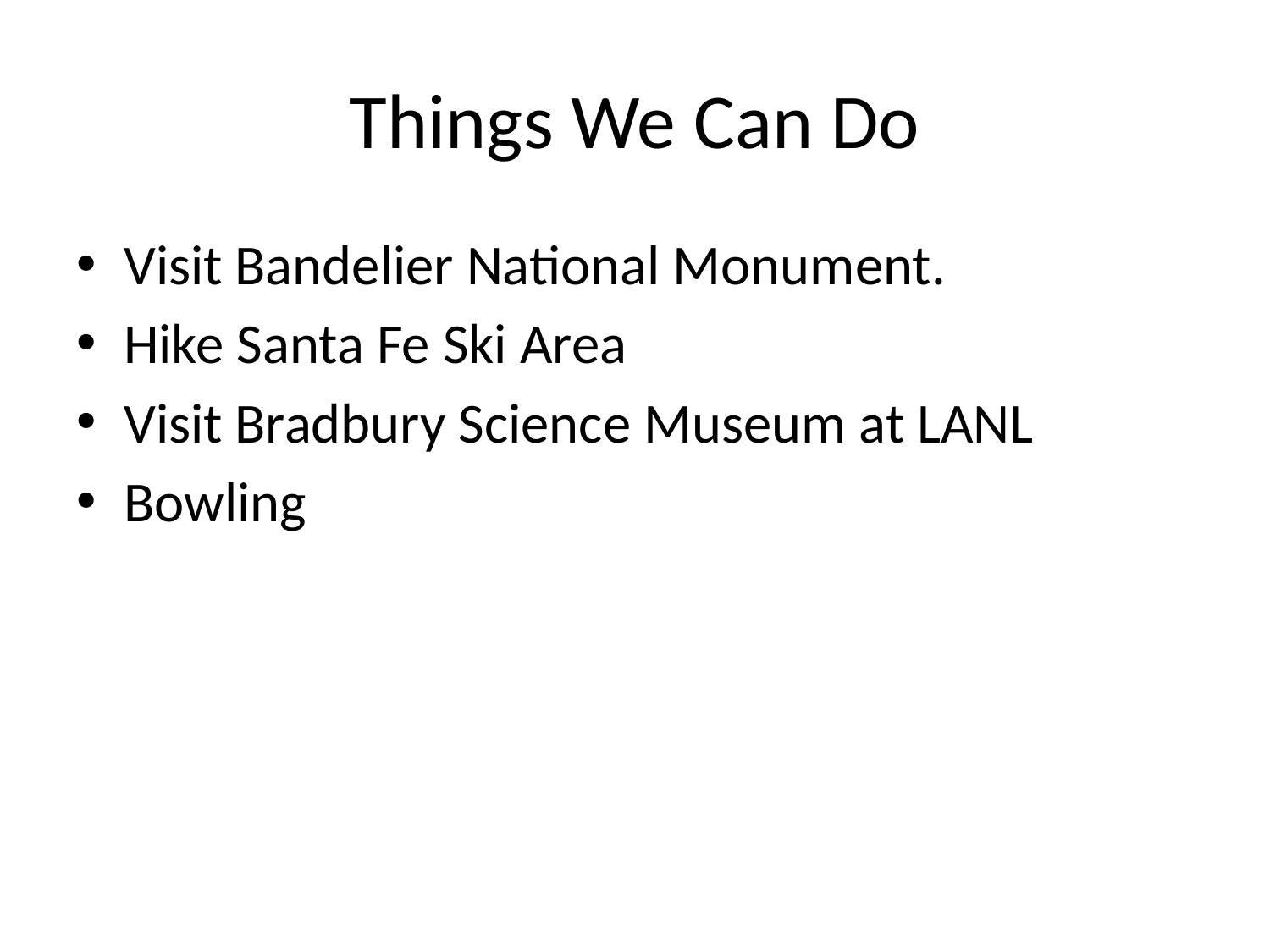

# Things We Can Do
Visit Bandelier National Monument.
Hike Santa Fe Ski Area
Visit Bradbury Science Museum at LANL
Bowling